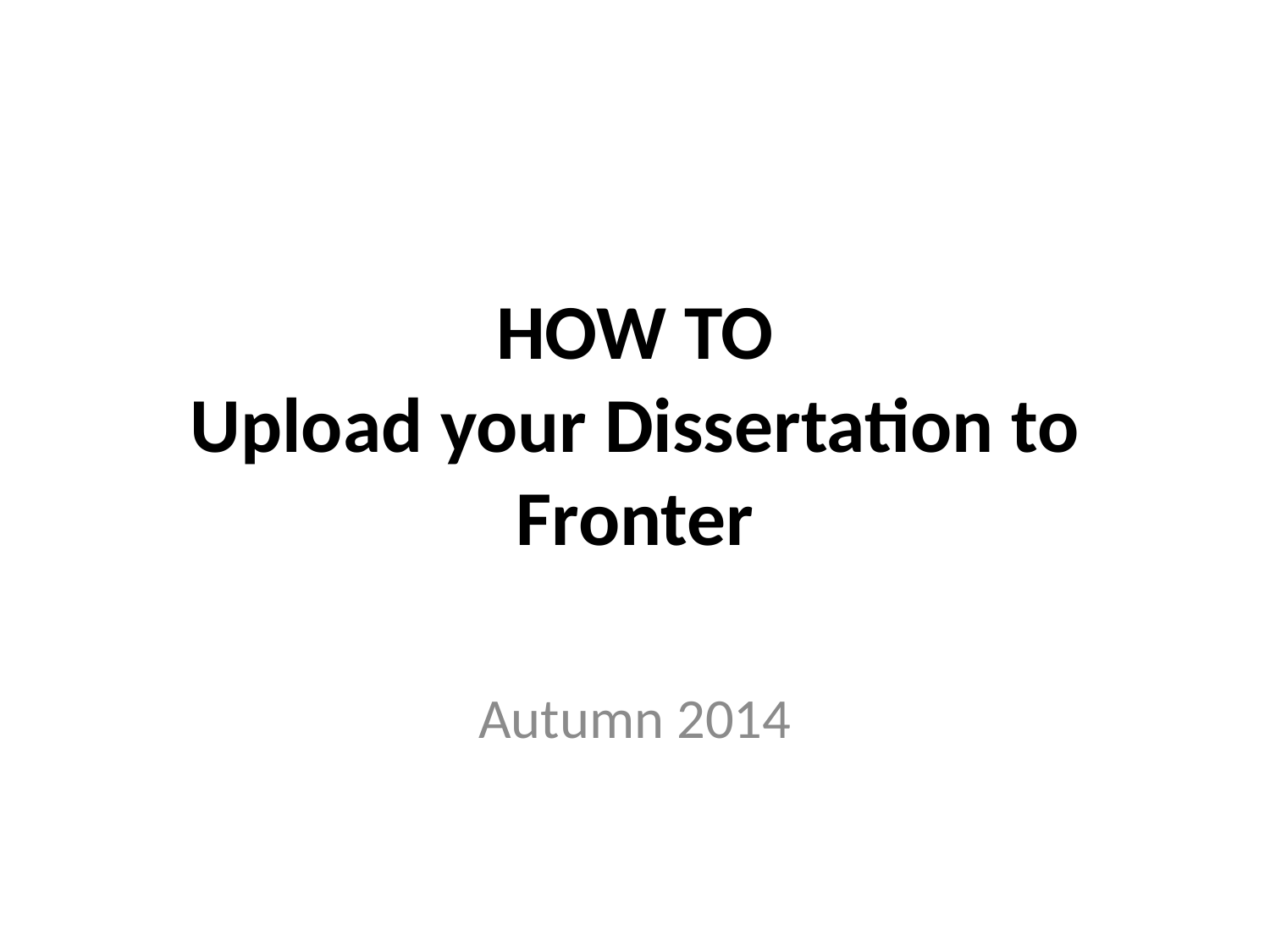

# HOW TO Upload your Dissertation to Fronter
Autumn 2014